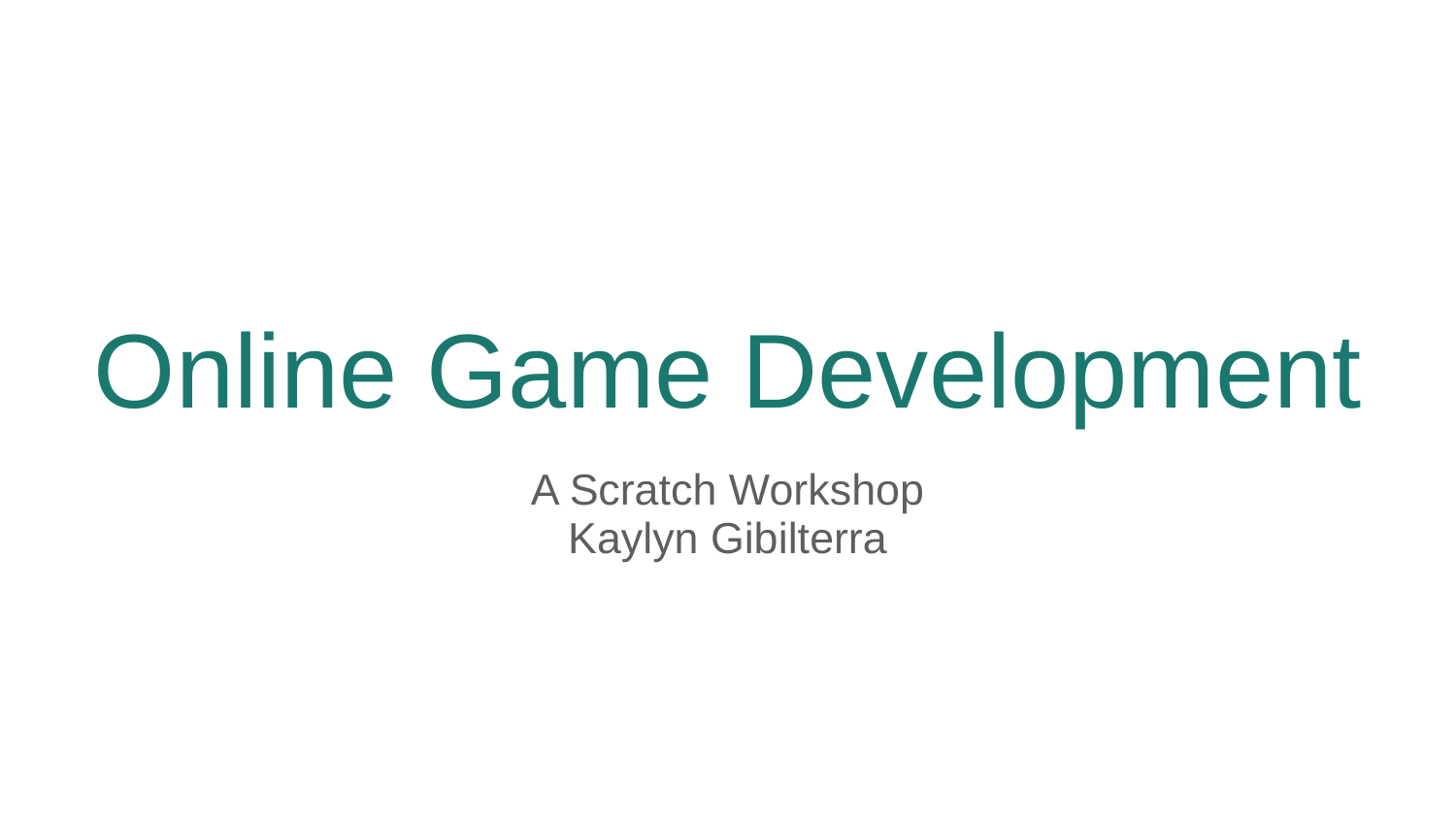

# Online Game Development
A Scratch Workshop
Kaylyn Gibilterra